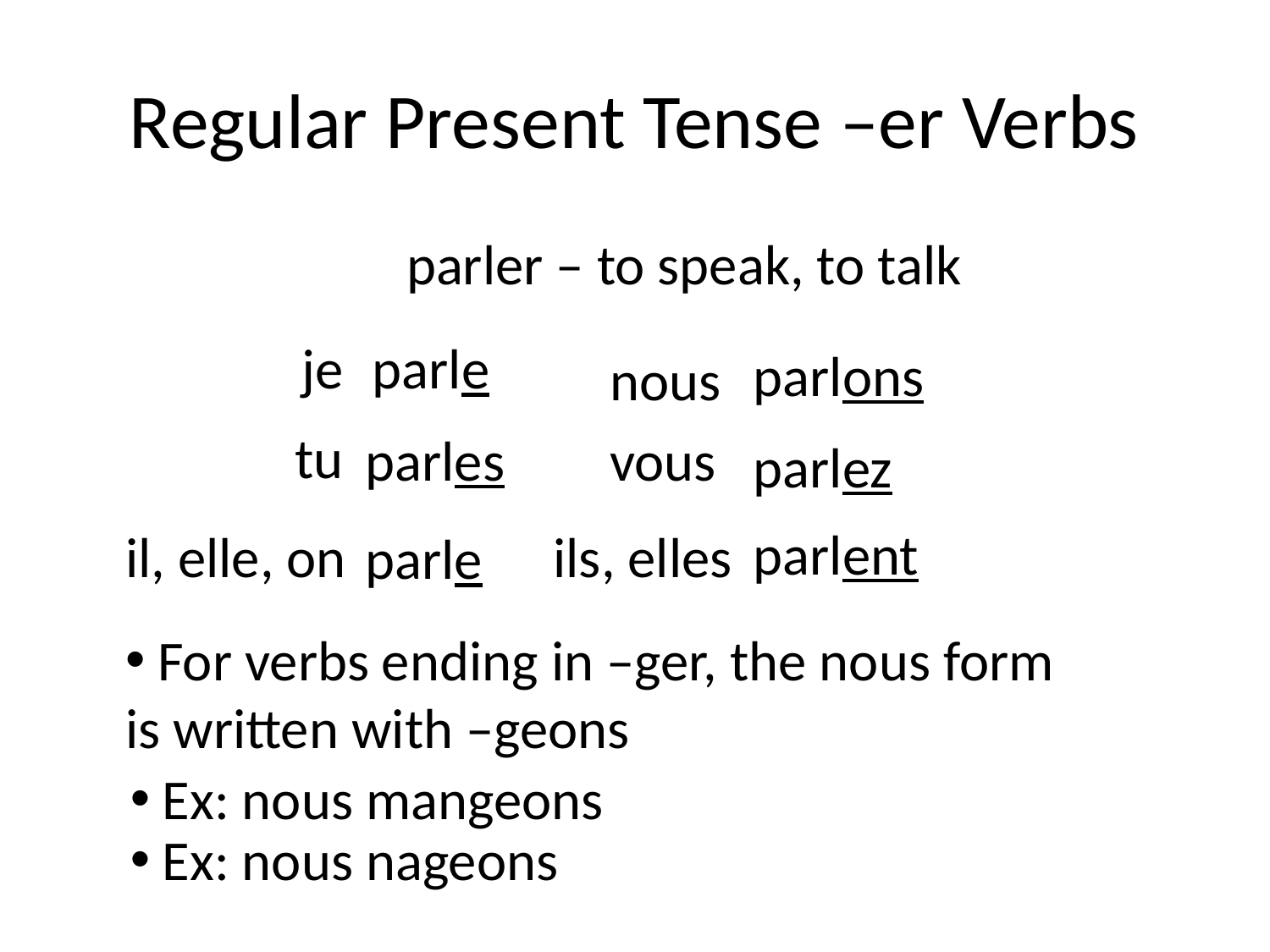

# Regular Present Tense –er Verbs
parler – to speak, to talk
je
parle
parlons
nous
tu
parles
vous
parlez
parlent
il, elle, on
ils, elles
parle
 For verbs ending in –ger, the nous form is written with –geons

 Ex: nous mangeons

 Ex: nous nageons